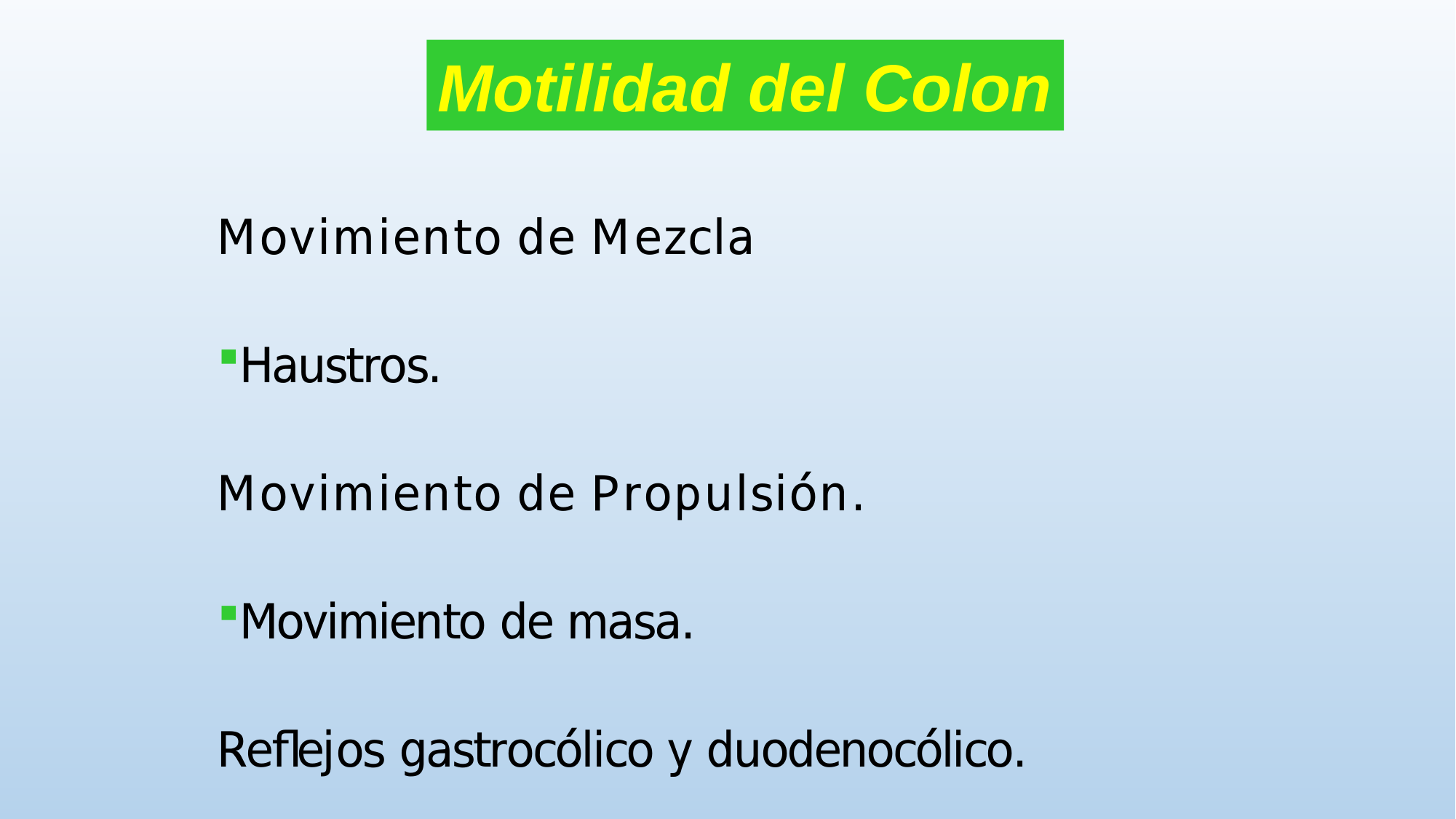

Motilidad del Colon
Movimiento de Mezcla
Haustros.
Movimiento de Propulsión.
Movimiento de masa.
Reflejos gastrocólico y duodenocólico.